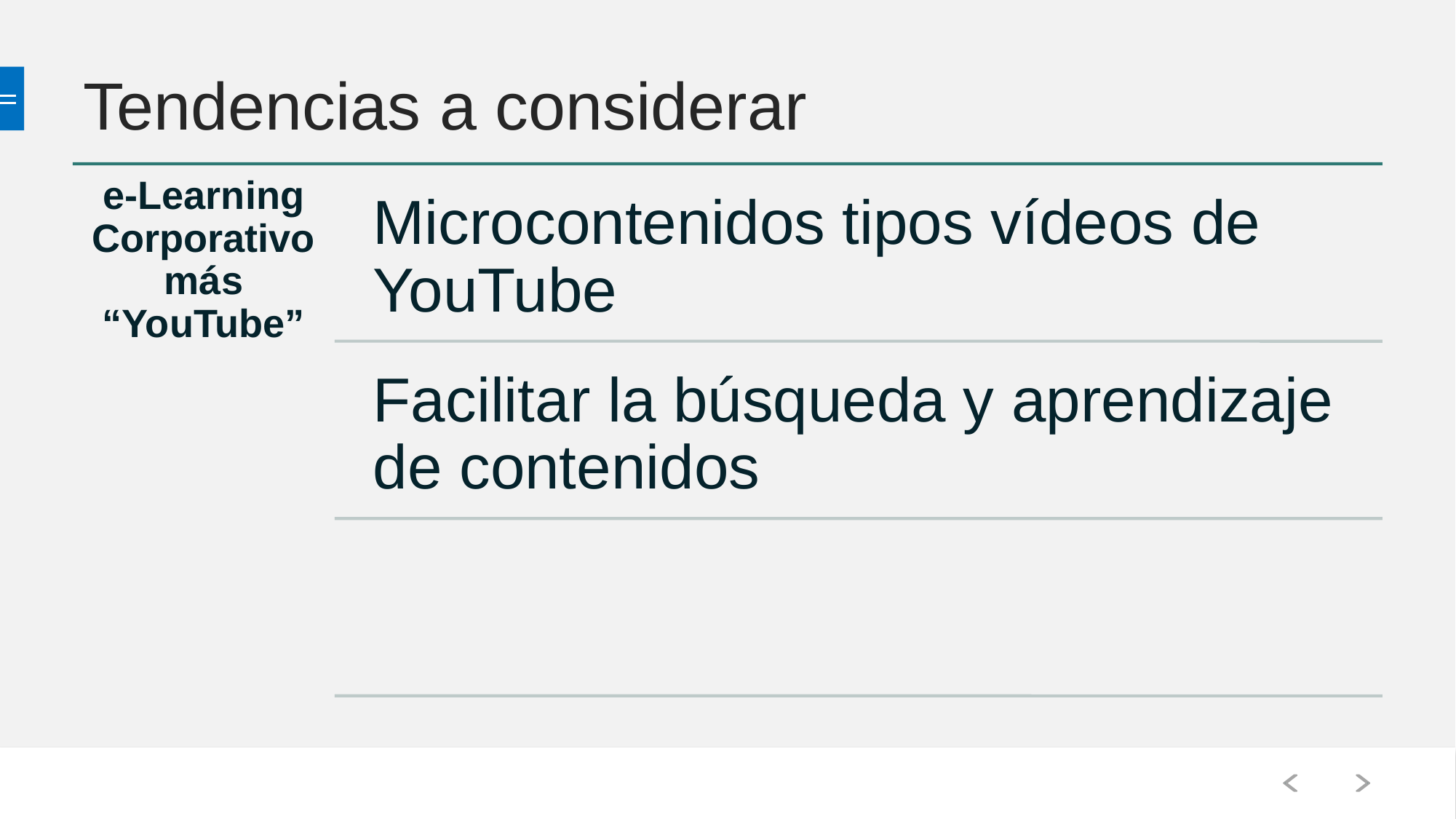

# Tendencias a considerar
e-Learning Corporativo más “YouTube”
Microcontenidos tipos vídeos de YouTube
Facilitar la búsqueda y aprendizaje de contenidos